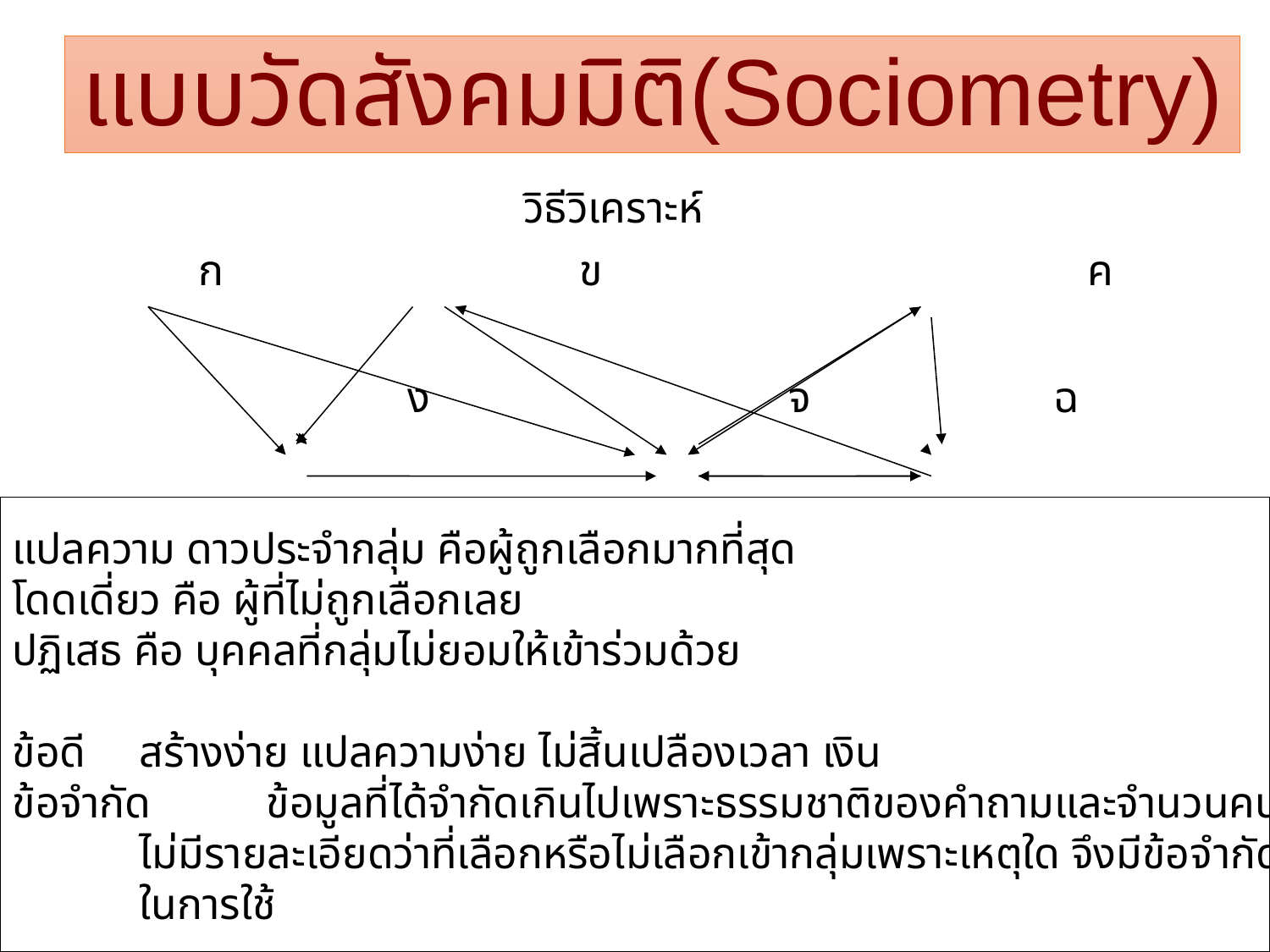

# แบบวัดสังคมมิติ(Sociometry)
วิธีวิเคราะห์
	ก 			ข 				ค

			ง 			จ		 ฉ

แปลความ ดาวประจำกลุ่ม คือผู้ถูกเลือกมากที่สุด
โดดเดี่ยว คือ ผู้ที่ไม่ถูกเลือกเลย
ปฏิเสธ คือ บุคคลที่กลุ่มไม่ยอมให้เข้าร่วมด้วย

ข้อดี  	สร้างง่าย แปลความง่าย ไม่สิ้นเปลืองเวลา เงิน
ข้อจำกัด	ข้อมูลที่ได้จำกัดเกินไปเพราะธรรมชาติของคำถามและจำนวนคนที่ให้เลือก
	ไม่มีรายละเอียดว่าที่เลือกหรือไม่เลือกเข้ากลุ่มเพราะเหตุใด จึงมีข้อจำกัด
	ในการใช้